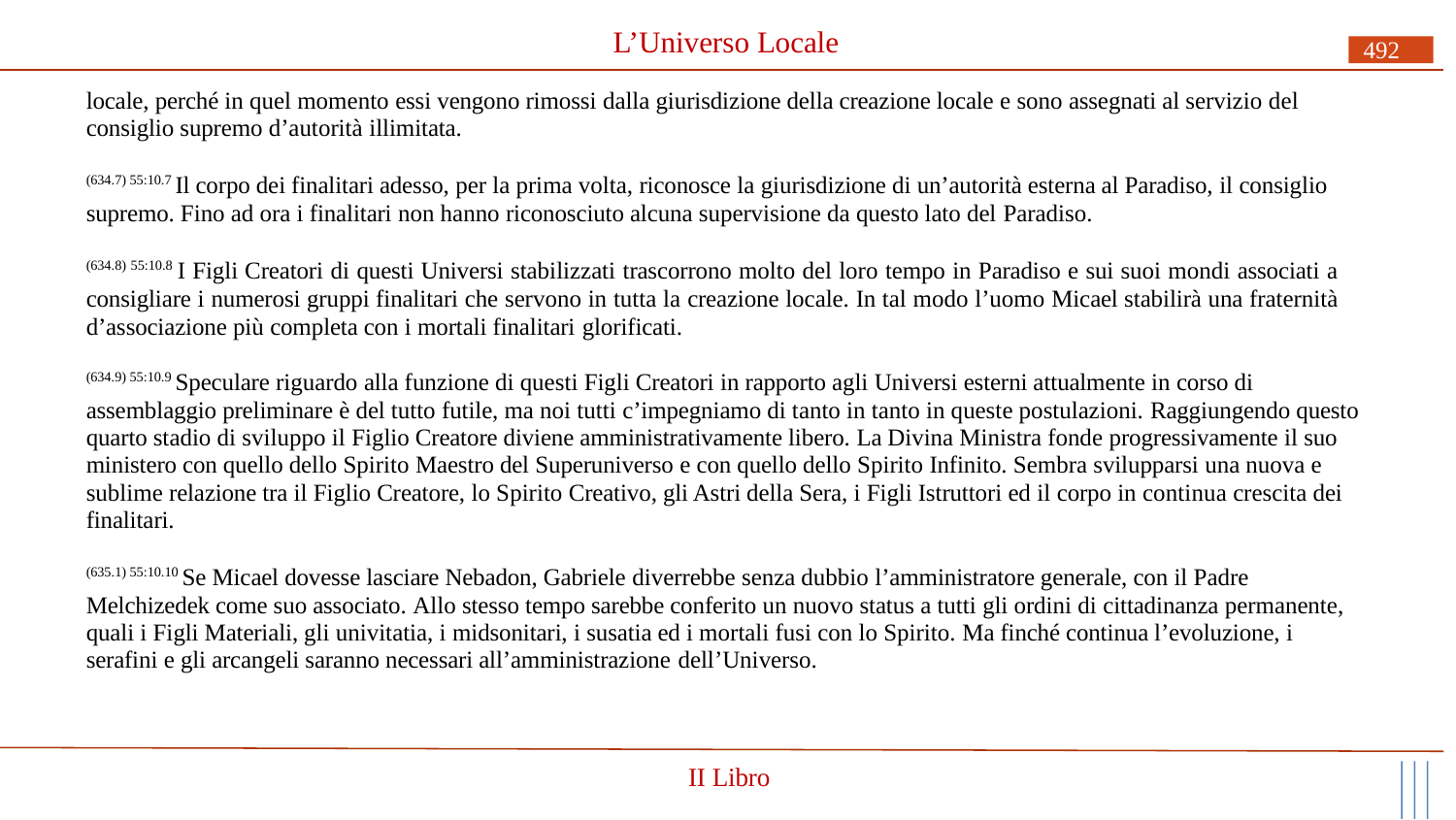

# L’Universo Locale
492

locale, perché in quel momento essi vengono rimossi dalla giurisdizione della creazione locale e sono assegnati al servizio del  consiglio supremo d’autorità illimitata.

(634.7) 55:10.7 Il corpo dei finalitari adesso, per la prima volta, riconosce la giurisdizione di un’autorità esterna al Paradiso, il consiglio  supremo. Fino ad ora i finalitari non hanno riconosciuto alcuna supervisione da questo lato del Paradiso.

(634.8) 55:10.8 I Figli Creatori di questi Universi stabilizzati trascorrono molto del loro tempo in Paradiso e sui suoi mondi associati a  consigliare i numerosi gruppi finalitari che servono in tutta la creazione locale. In tal modo l’uomo Micael stabilirà una fraternità  d’associazione più completa con i mortali finalitari glorificati.

(634.9) 55:10.9 Speculare riguardo alla funzione di questi Figli Creatori in rapporto agli Universi esterni attualmente in corso di  assemblaggio preliminare è del tutto futile, ma noi tutti c’impegniamo di tanto in tanto in queste postulazioni. Raggiungendo questo  quarto stadio di sviluppo il Figlio Creatore diviene amministrativamente libero. La Divina Ministra fonde progressivamente il suo  ministero con quello dello Spirito Maestro del Superuniverso e con quello dello Spirito Infinito. Sembra svilupparsi una nuova e  sublime relazione tra il Figlio Creatore, lo Spirito Creativo, gli Astri della Sera, i Figli Istruttori ed il corpo in continua crescita dei  finalitari.

(635.1) 55:10.10 Se Micael dovesse lasciare Nebadon, Gabriele diverrebbe senza dubbio l’amministratore generale, con il Padre  Melchizedek come suo associato. Allo stesso tempo sarebbe conferito un nuovo status a tutti gli ordini di cittadinanza permanente,  quali i Figli Materiali, gli univitatia, i midsonitari, i susatia ed i mortali fusi con lo Spirito. Ma finché continua l’evoluzione, i  serafini e gli arcangeli saranno necessari all’amministrazione dell’Universo.

II Libro